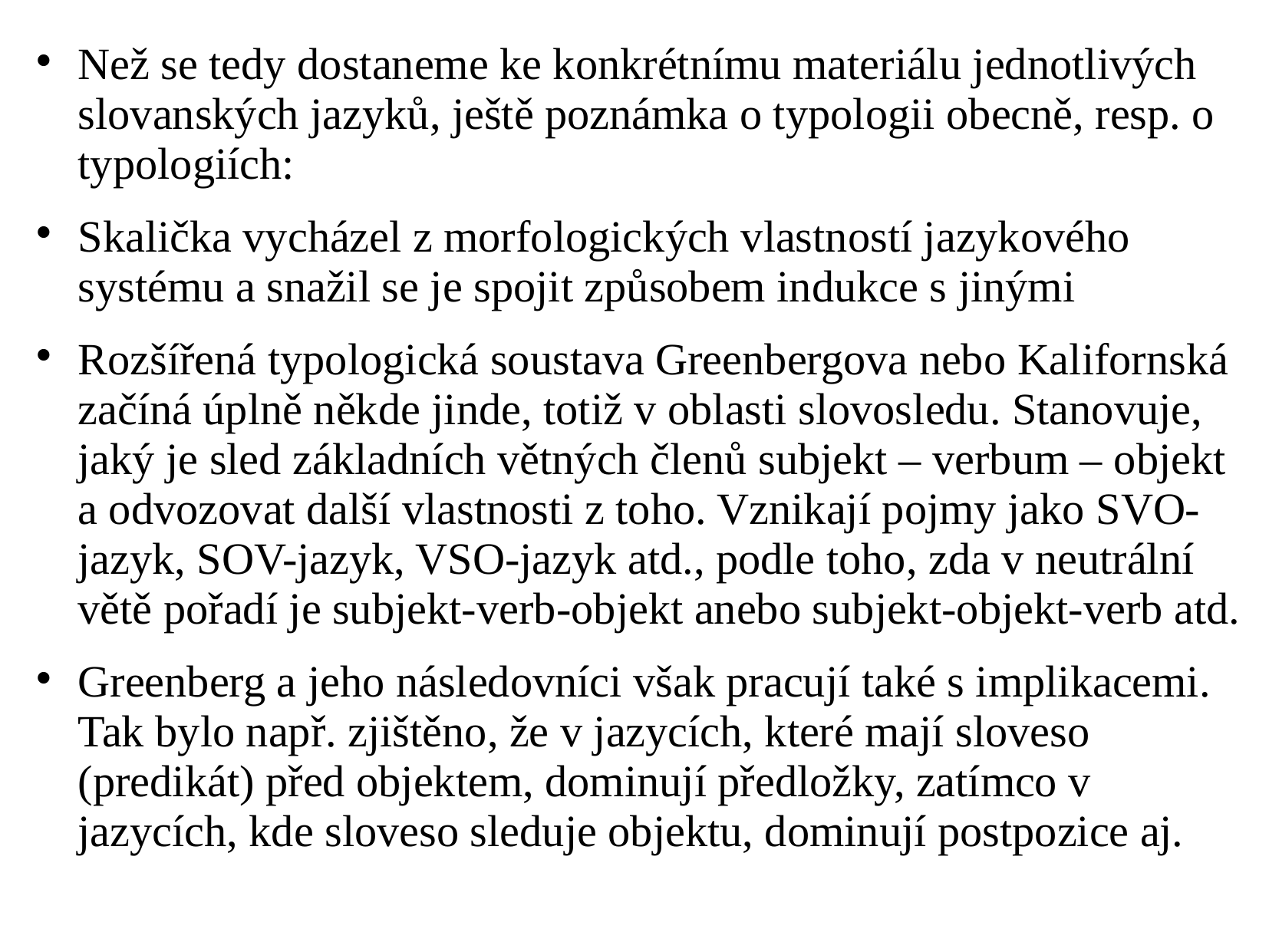

# Než se tedy dostaneme ke konkrétnímu materiálu jednotlivých slovanských jazyků, ještě poznámka o typologii obecně, resp. o typologiích:
Skalička vycházel z morfologických vlastností jazykového systému a snažil se je spojit způsobem indukce s jinými
Rozšířená typologická soustava Greenbergova nebo Kalifornská začíná úplně někde jinde, totiž v oblasti slovosledu. Stanovuje, jaký je sled základních větných členů subjekt – verbum – objekt a odvozovat další vlastnosti z toho. Vznikají pojmy jako SVO-jazyk, SOV-jazyk, VSO-jazyk atd., podle toho, zda v neutrální větě pořadí je subjekt-verb-objekt anebo subjekt-objekt-verb atd.
Greenberg a jeho následovníci však pracují také s implikacemi. Tak bylo např. zjištěno, že v jazycích, které mají sloveso (predikát) před objektem, dominují předložky, zatímco v jazycích, kde sloveso sleduje objektu, dominují postpozice aj.